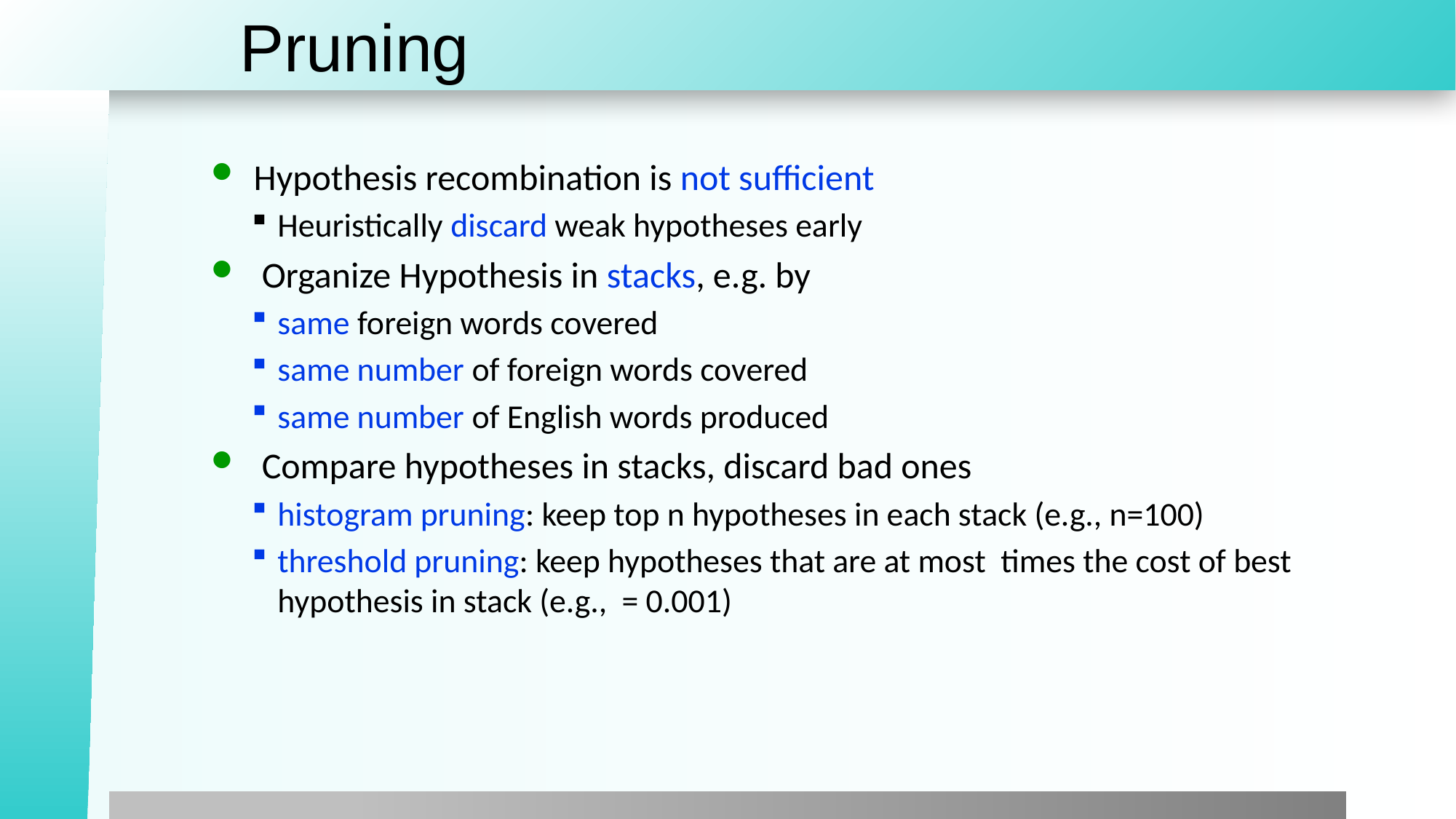

# Pruning
Hypothesis recombination is not sufficient
Heuristically discard weak hypotheses early
 Organize Hypothesis in stacks, e.g. by
same foreign words covered
same number of foreign words covered
same number of English words produced
 Compare hypotheses in stacks, discard bad ones
histogram pruning: keep top n hypotheses in each stack (e.g., n=100)
threshold pruning: keep hypotheses that are at most  times the cost of best hypothesis in stack (e.g.,  = 0.001)